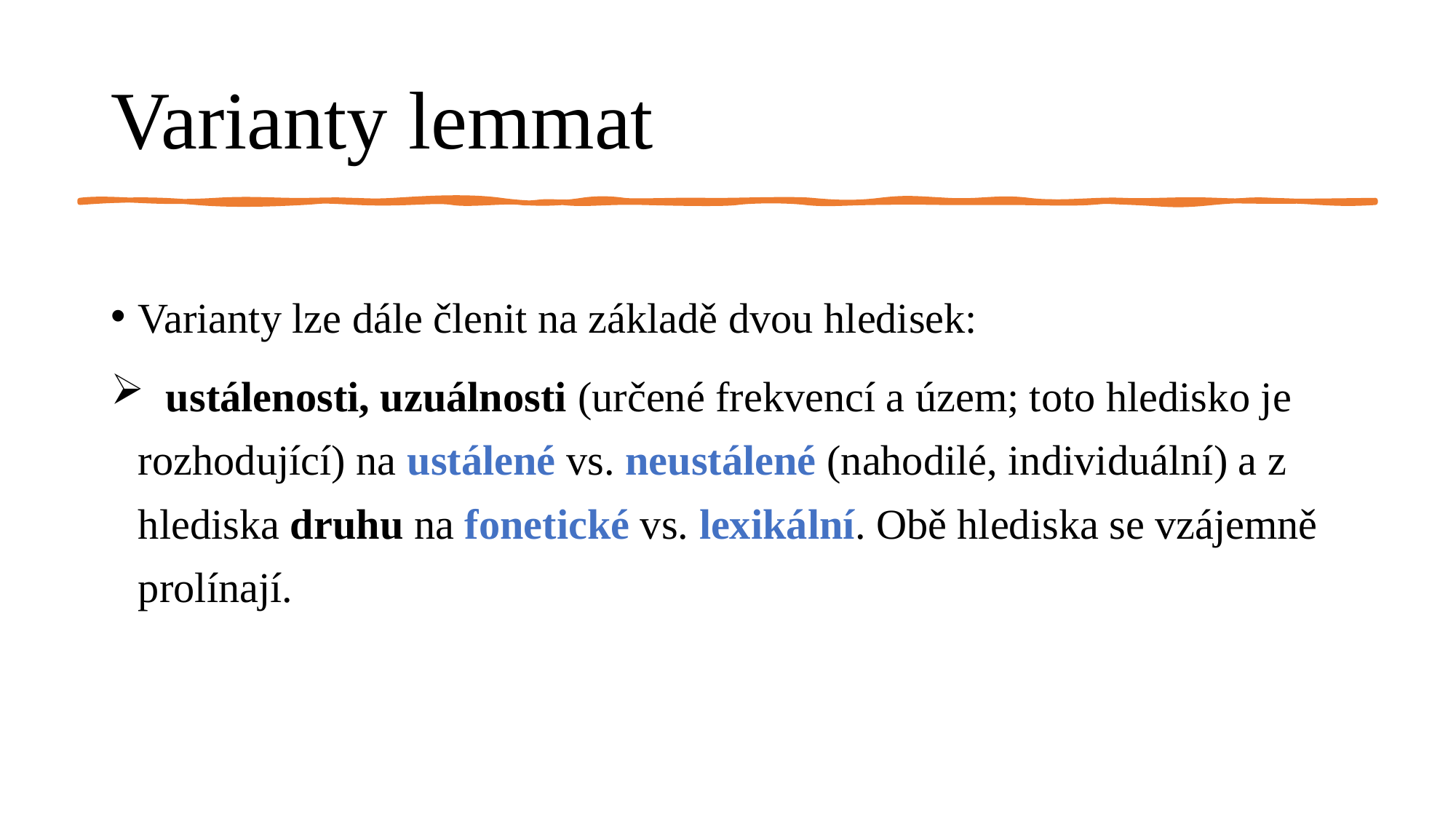

# Varianty lemmat

Varianty lze dále členit na základě dvou hledisek:
  ustálenosti, uzuálnosti (určené frekvencí a územ; toto hledisko je rozhodující) na ustálené vs. neustálené (nahodilé, individuální) a z hlediska druhu na fonetické vs. lexikální. Obě hlediska se vzájemně prolínají.